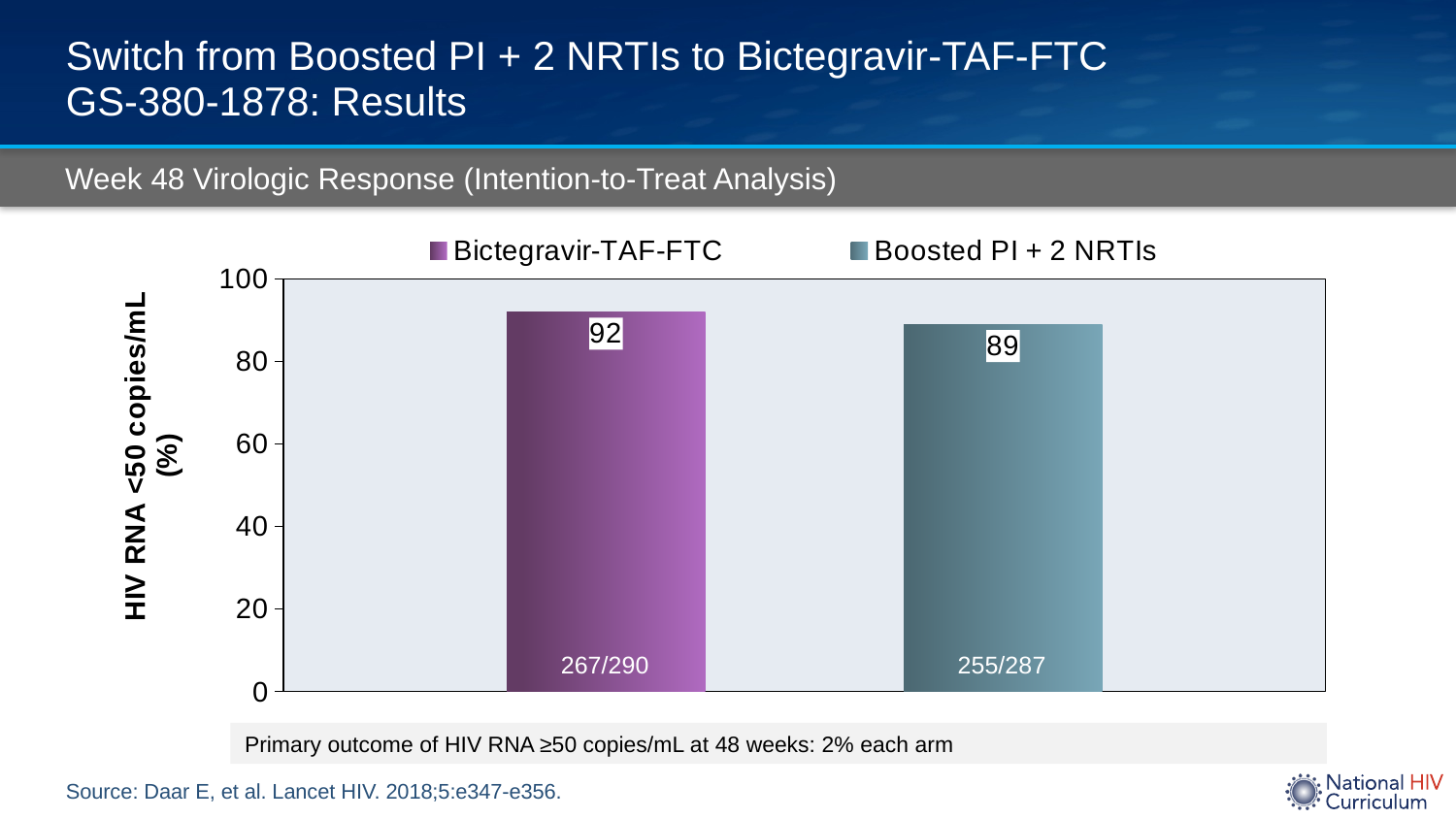

# Switch from Boosted PI + 2 NRTIs to Bictegravir-TAF-FTC GS-380-1878: Results
Week 48 Virologic Response (Intention-to-Treat Analysis)

### Chart

| Category | Bictegravir-TAF-FTC | Boosted PI + 2 NRTIs |
|---|---|---|
| ITT | 92.0 | 89.0 |
267/290
255/287
Primary outcome of HIV RNA ≥50 copies/mL at 48 weeks: 2% each arm
Source: Daar E, et al. Lancet HIV. 2018;5:e347-e356.